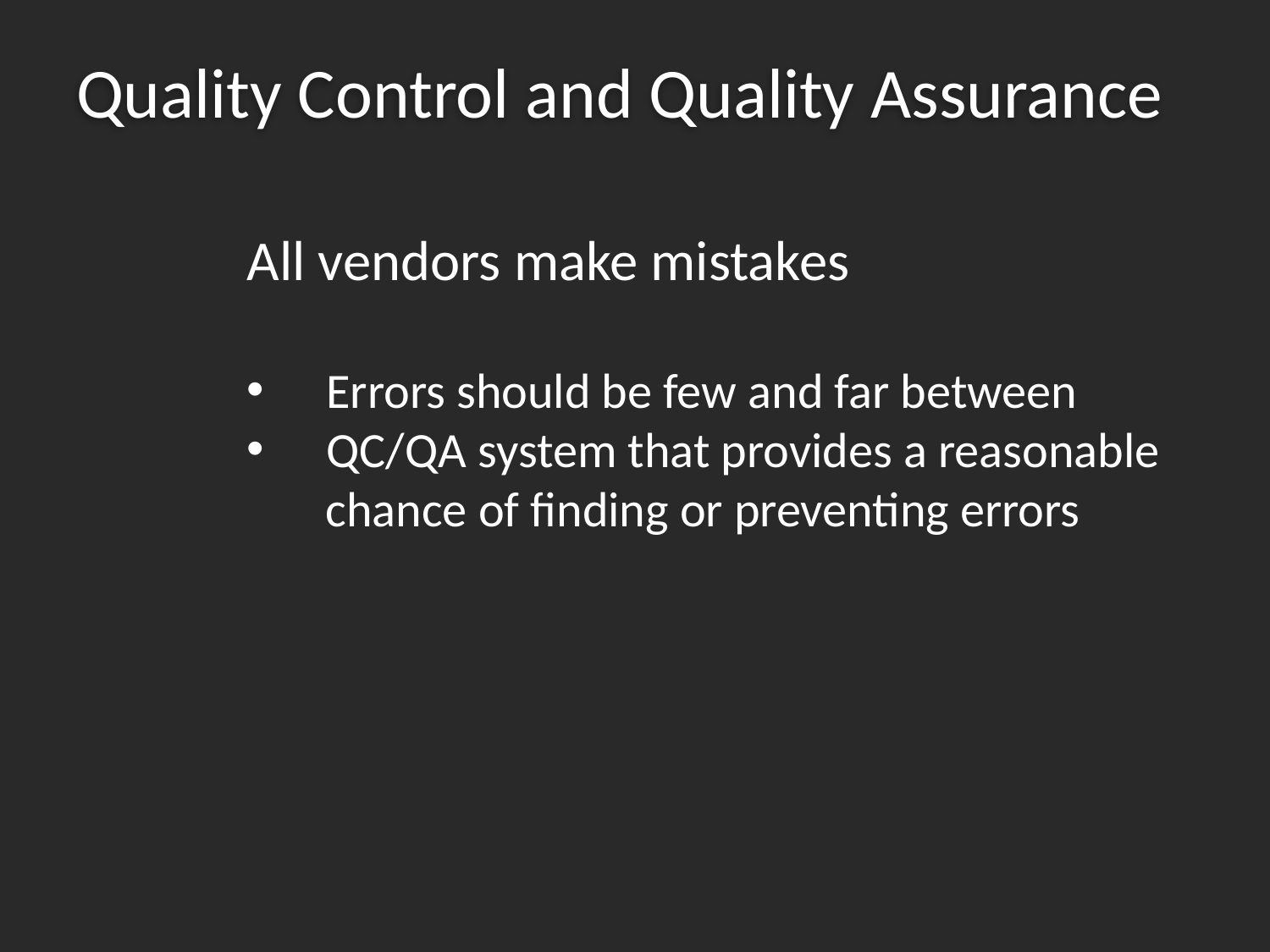

# Quality Control and Quality Assurance
All vendors make mistakes

Errors should be few and far between
QC/QA system that provides a reasonable
       chance of finding or preventing errors